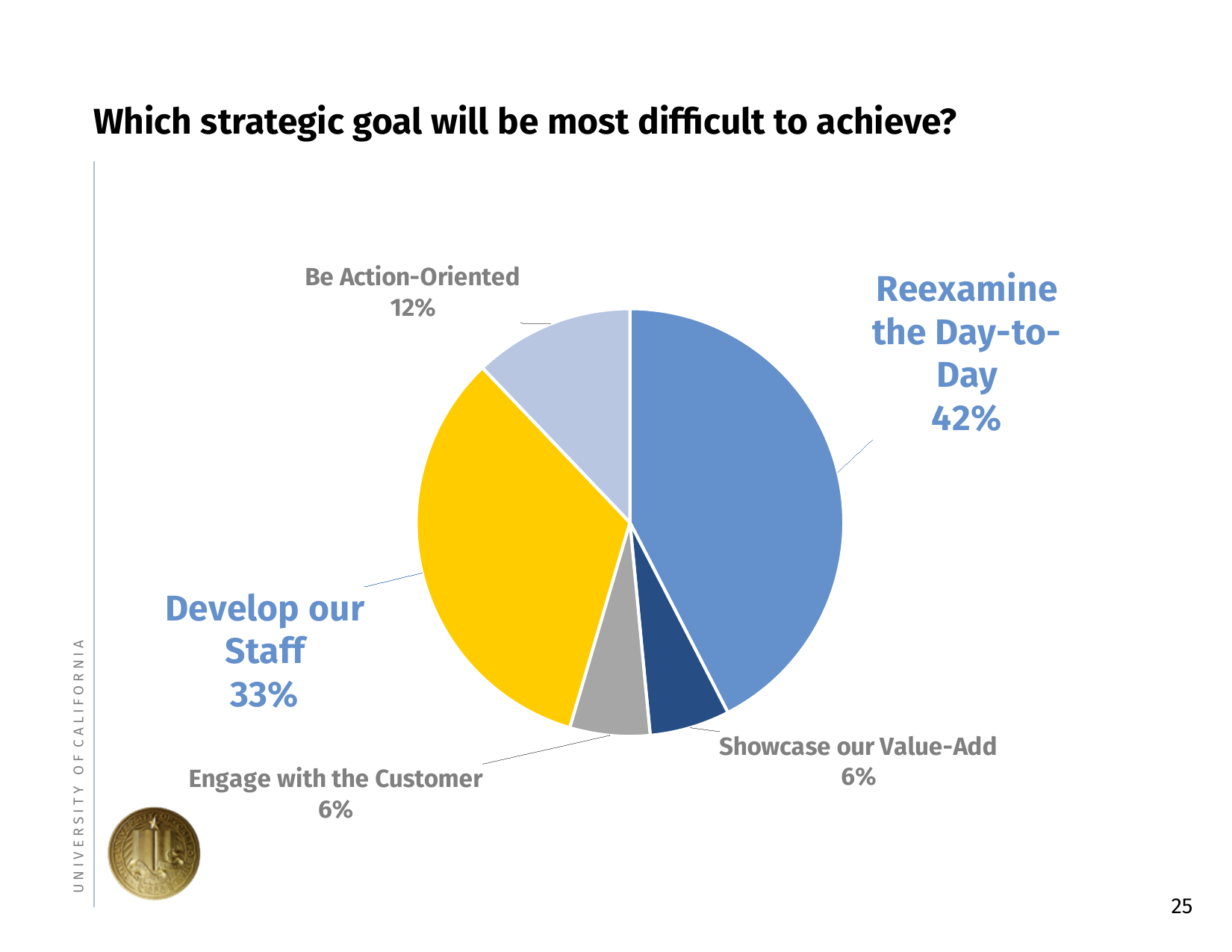

# Which strategic goal will be most difficult to achieve?

### Chart

| Category | Column1 |
|---|---|
| Reexamine the Day-to-Day | 0.424242424242424 |
| Showcase our Value-Add | 0.0606060606060606 |
| Engage with the Customer | 0.0606060606060606 |
| Develop our Staff | 0.333333333333333 |
| Be Action-Oriented | 0.121212121212121 |